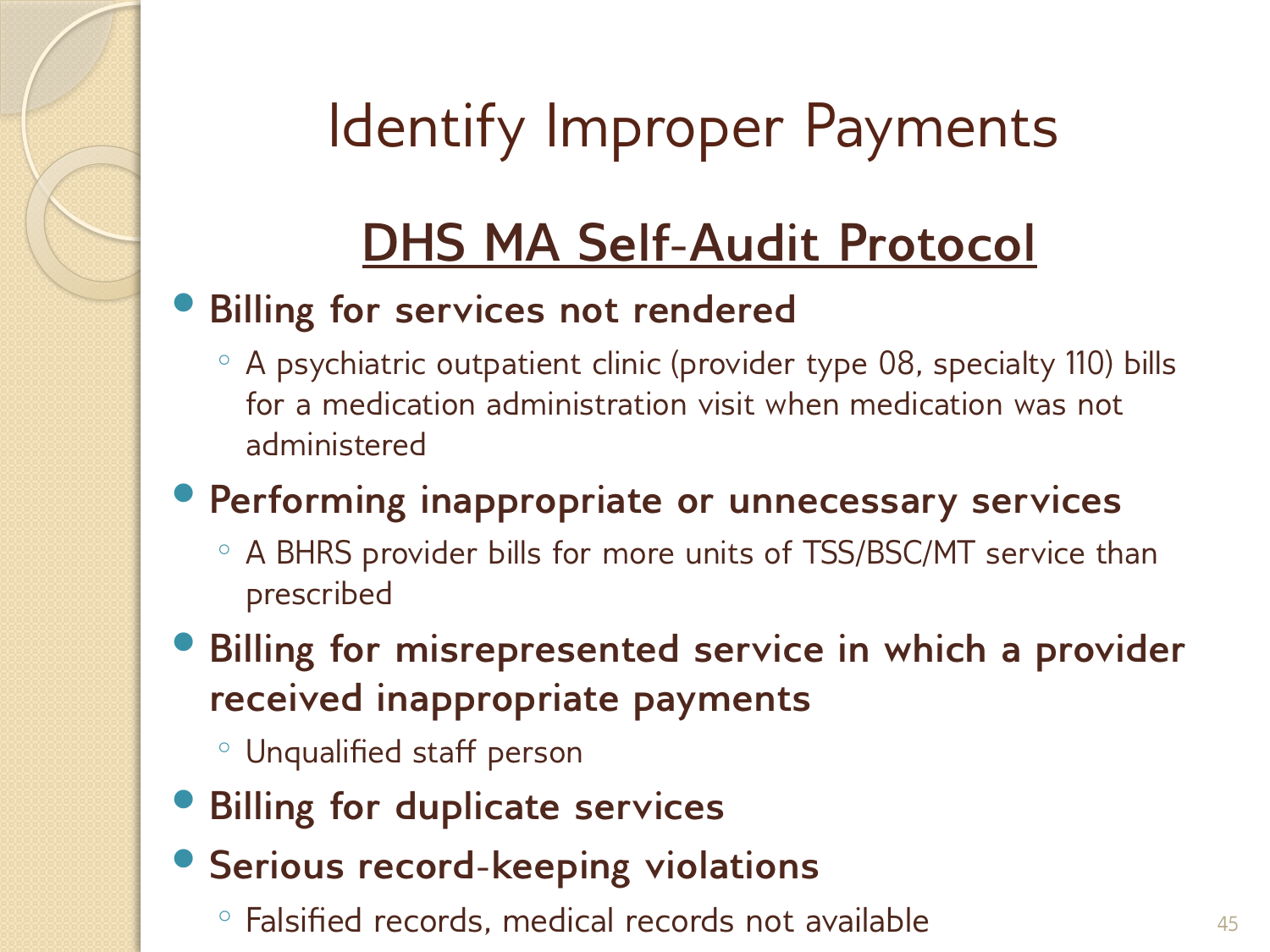

# Identify Improper Payments
DHS MA Self-Audit Protocol
Billing for services not rendered
A psychiatric outpatient clinic (provider type 08, specialty 110) bills for a medication administration visit when medication was not administered
Performing inappropriate or unnecessary services
A BHRS provider bills for more units of TSS/BSC/MT service than prescribed
Billing for misrepresented service in which a provider received inappropriate payments
Unqualified staff person
Billing for duplicate services
Serious record-keeping violations
Falsified records, medical records not available
45